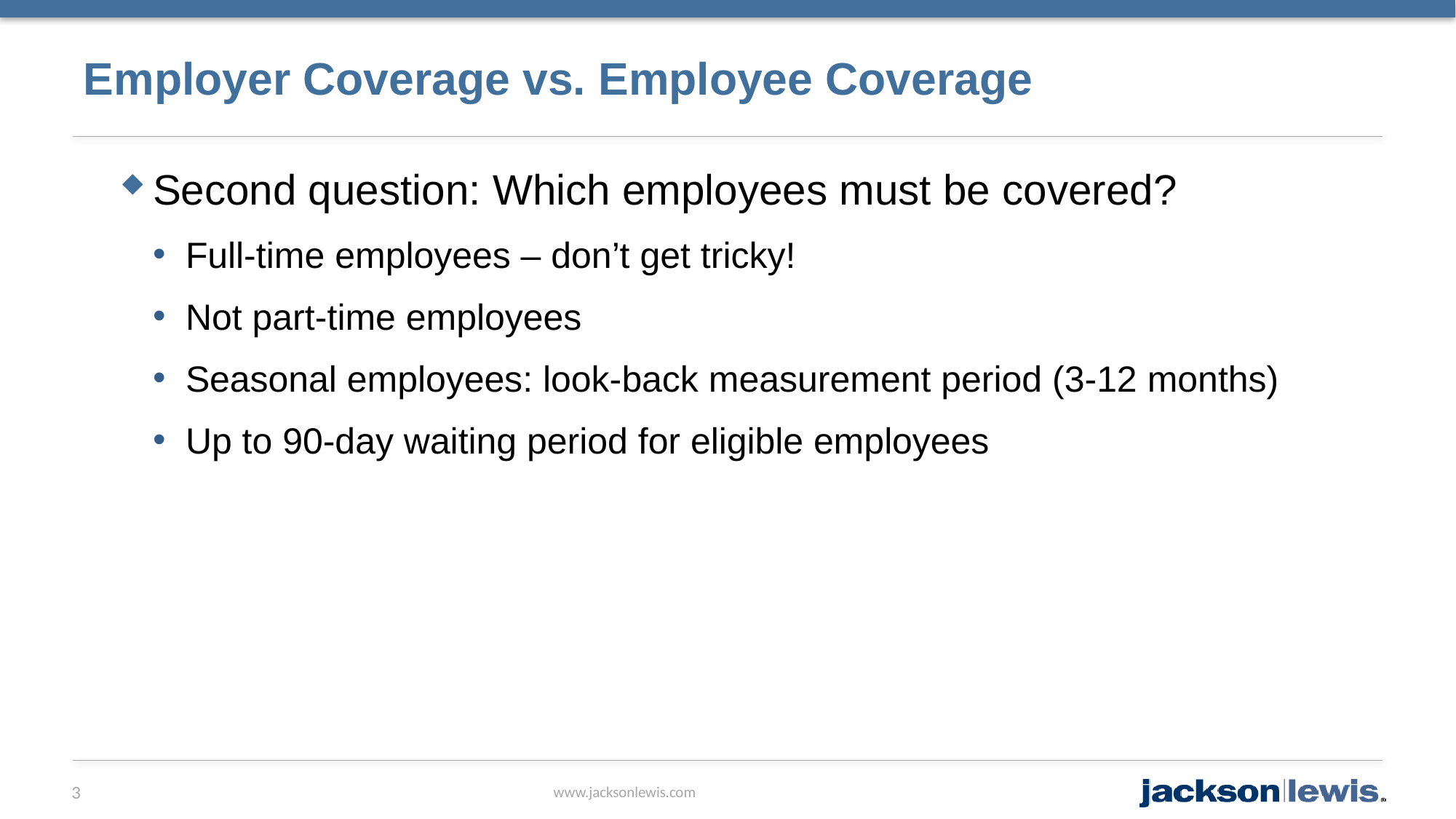

# Employer Coverage vs. Employee Coverage
Second question: Which employees must be covered?
Full-time employees – don’t get tricky!
Not part-time employees
Seasonal employees: look-back measurement period (3-12 months)
Up to 90-day waiting period for eligible employees

3
www.jacksonlewis.com